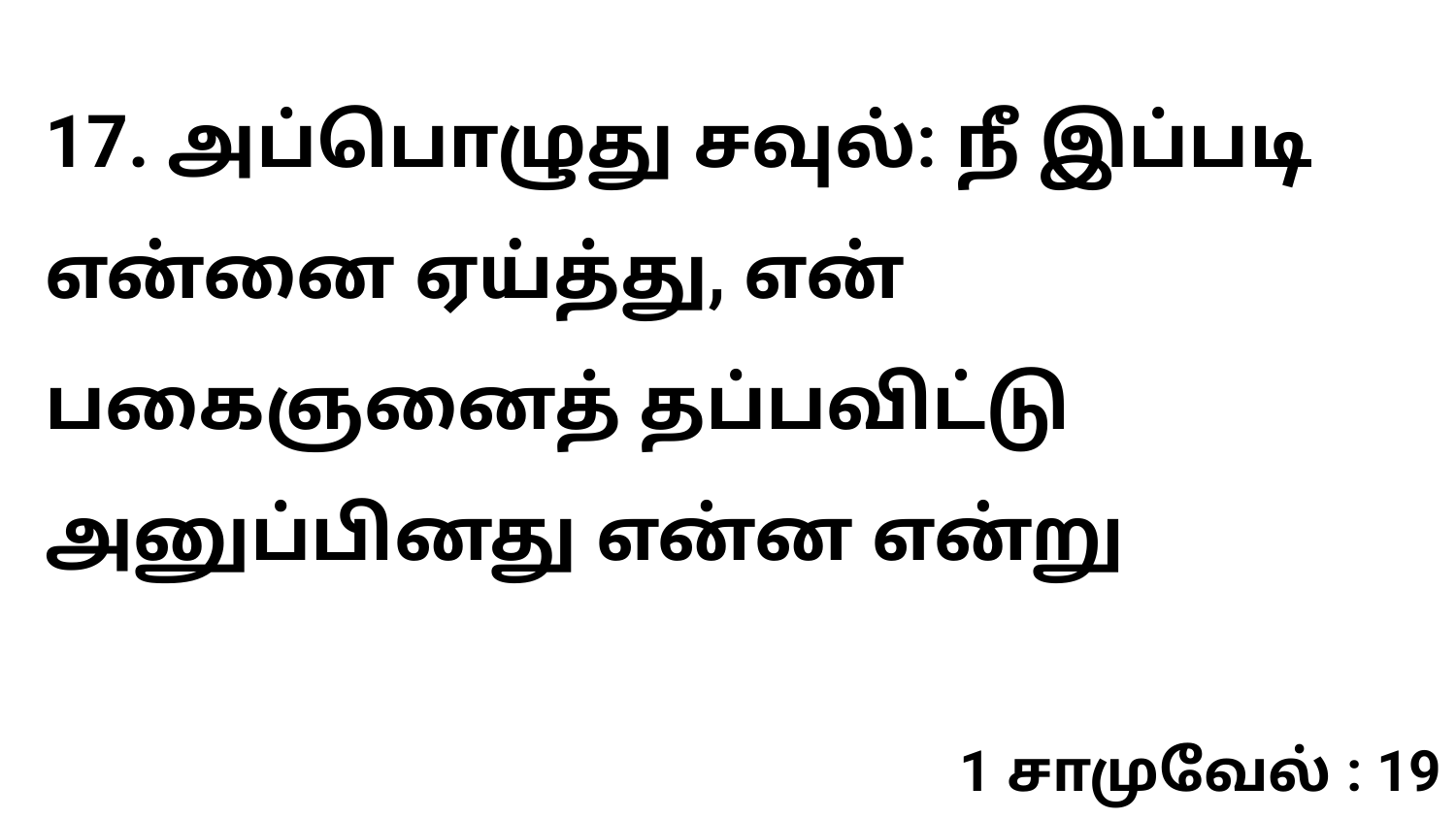

17. அப்பொழுது சவுல்: நீ இப்படி என்னை ஏய்த்து, என் பகைஞனைத் தப்பவிட்டு அனுப்பினது என்ன என்று
1 சாமுவேல் : 19